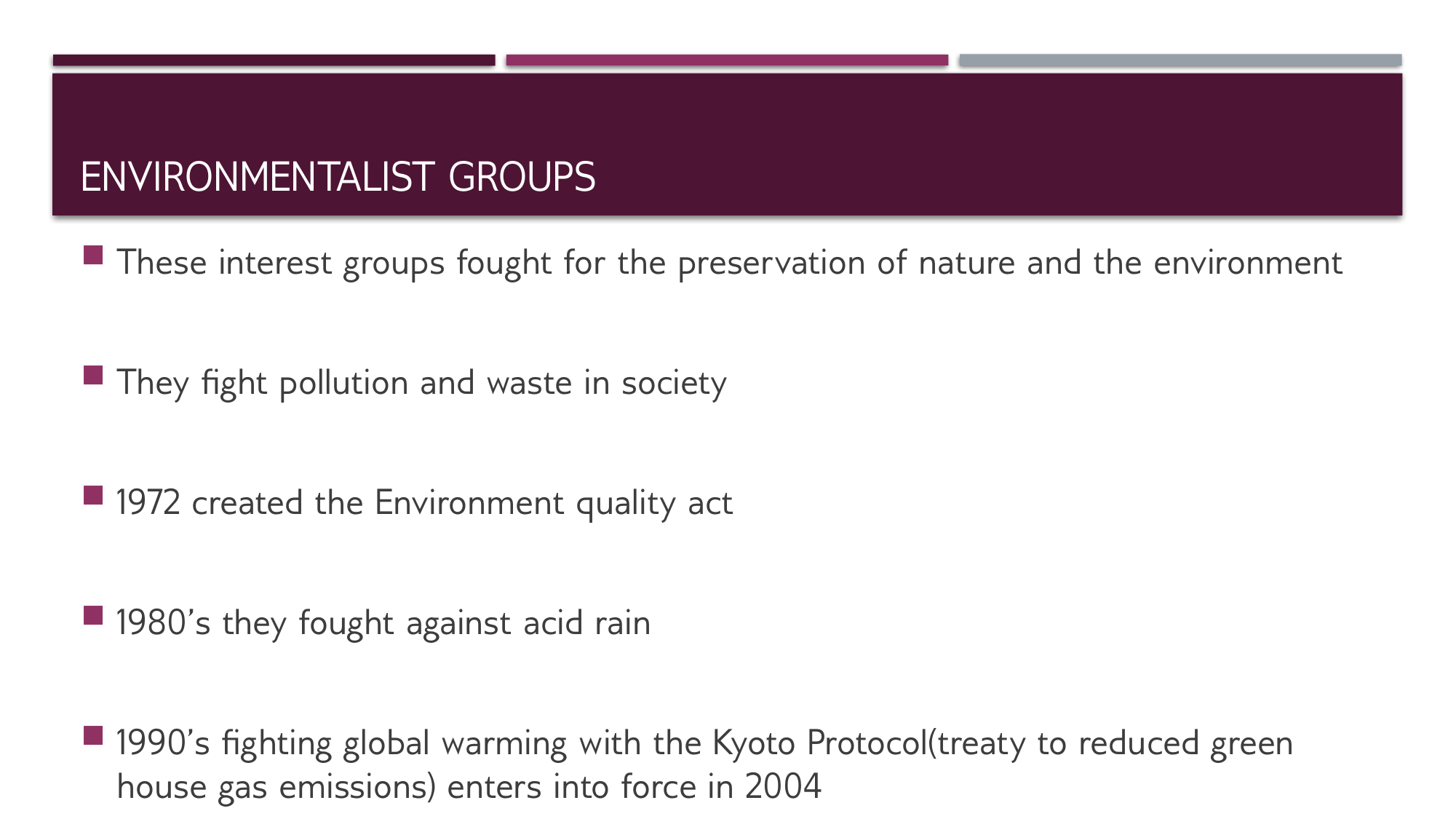

# Environmentalist Groups
These interest groups fought for the preservation of nature and the environment

They fight pollution and waste in society

1972 created the Environment quality act

1980’s they fought against acid rain

1990’s fighting global warming with the Kyoto Protocol(treaty to reduced green house gas emissions) enters into force in 2004